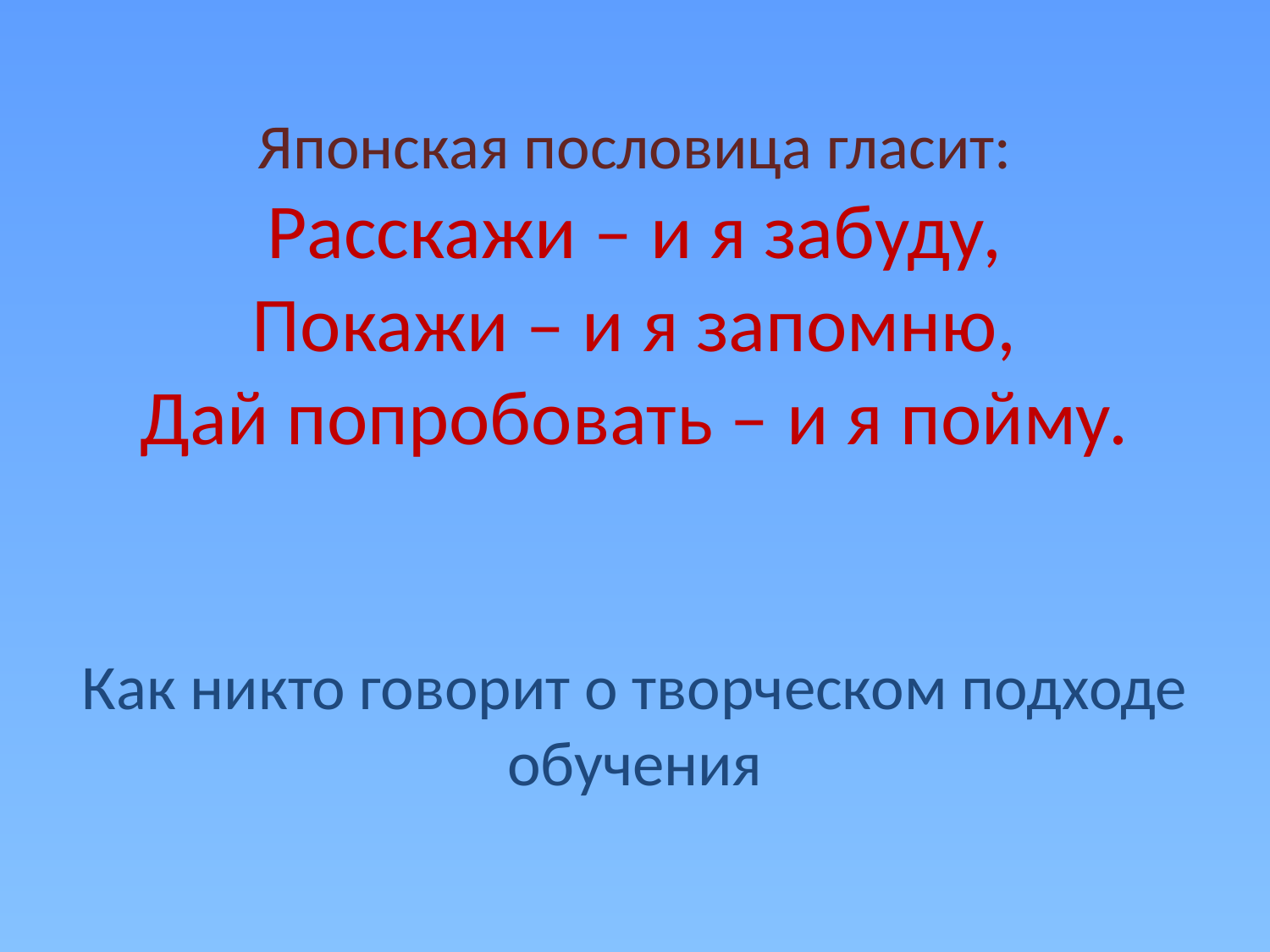

# Японская пословица гласит: Расскажи – и я забуду, Покажи – и я запомню, Дай попробовать – и я пойму. Как никто говорит о творческом подходе обучения